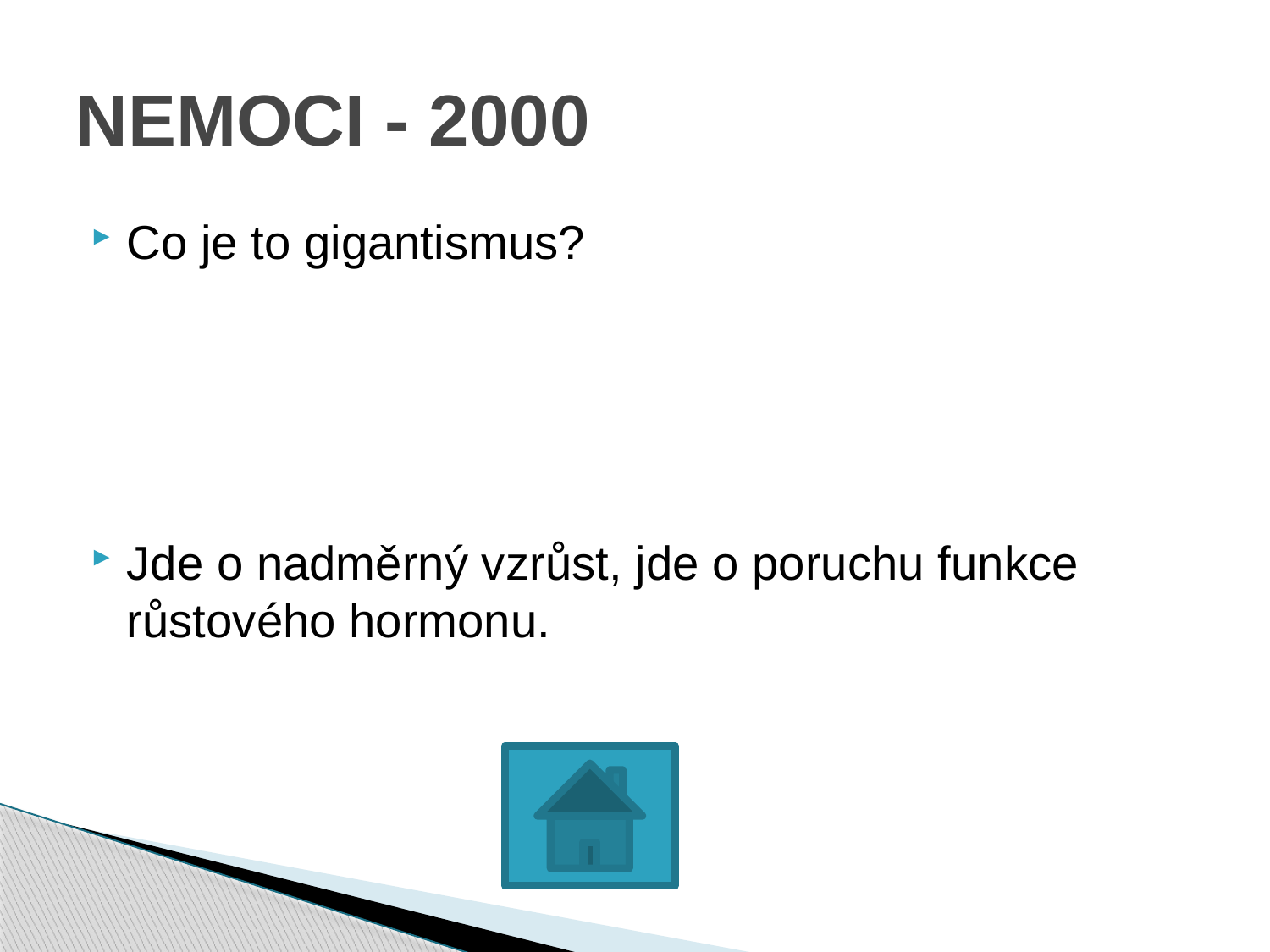

# NEMOCI - 2000
Co je to gigantismus?

Jde o nadměrný vzrůst, jde o poruchu funkce růstového hormonu.